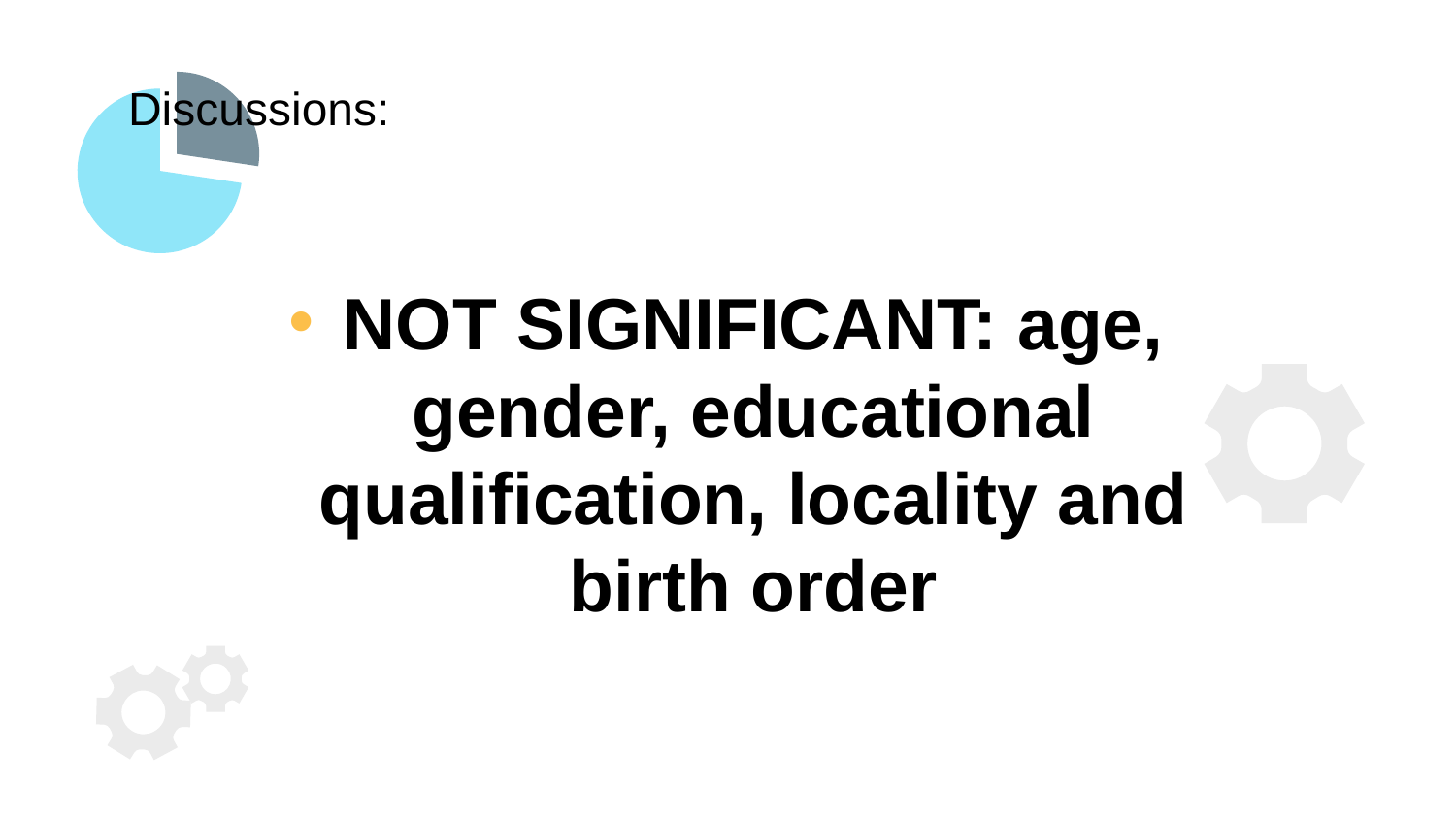

Discussions:

NOT SIGNIFICANT: age, gender, educational qualification, locality and birth order